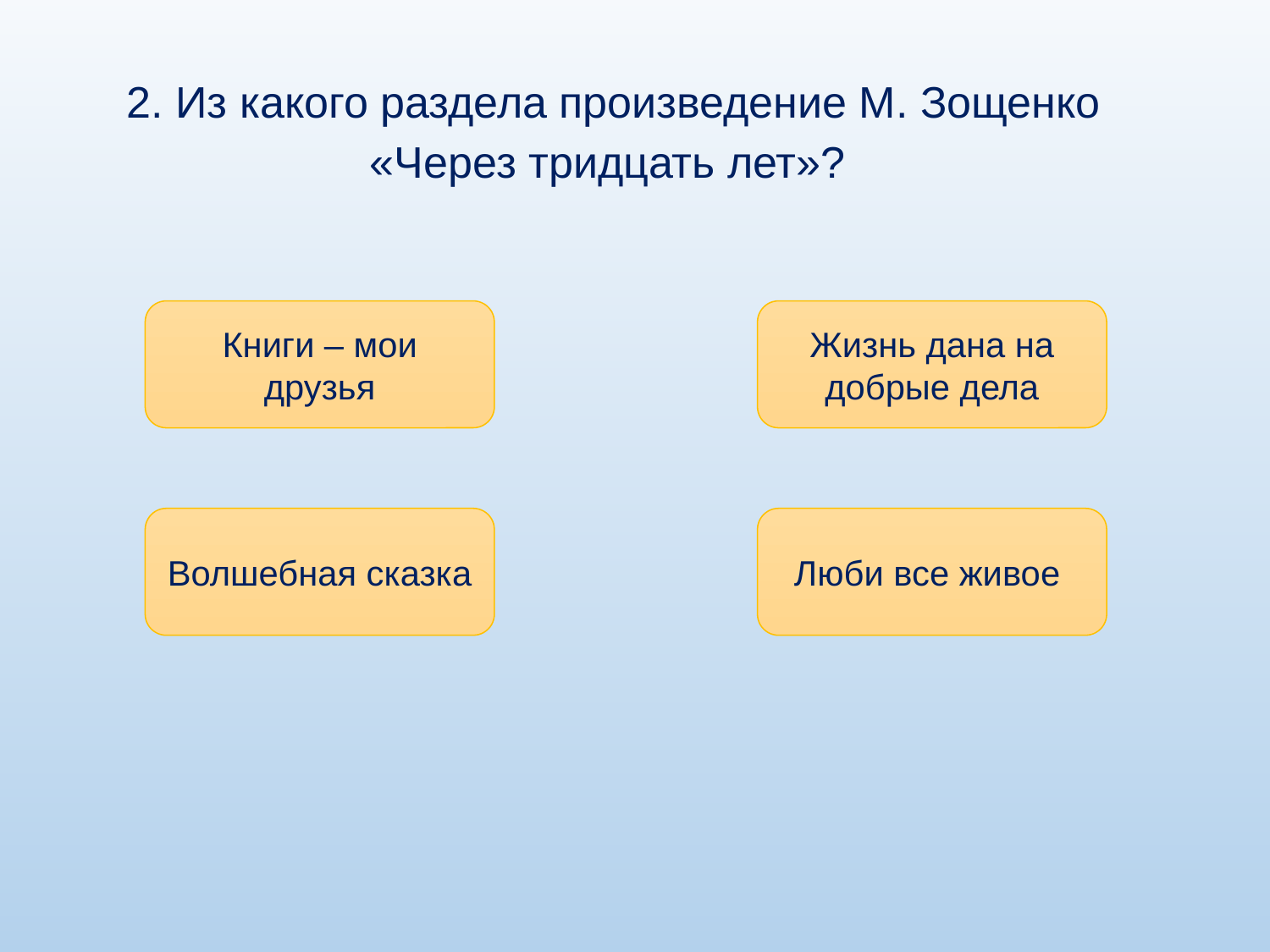

2. Из какого раздела произведение М. Зощенко «Через тридцать лет»?
Книги – мои друзья
Жизнь дана на добрые дела
Волшебная сказка
Люби все живое